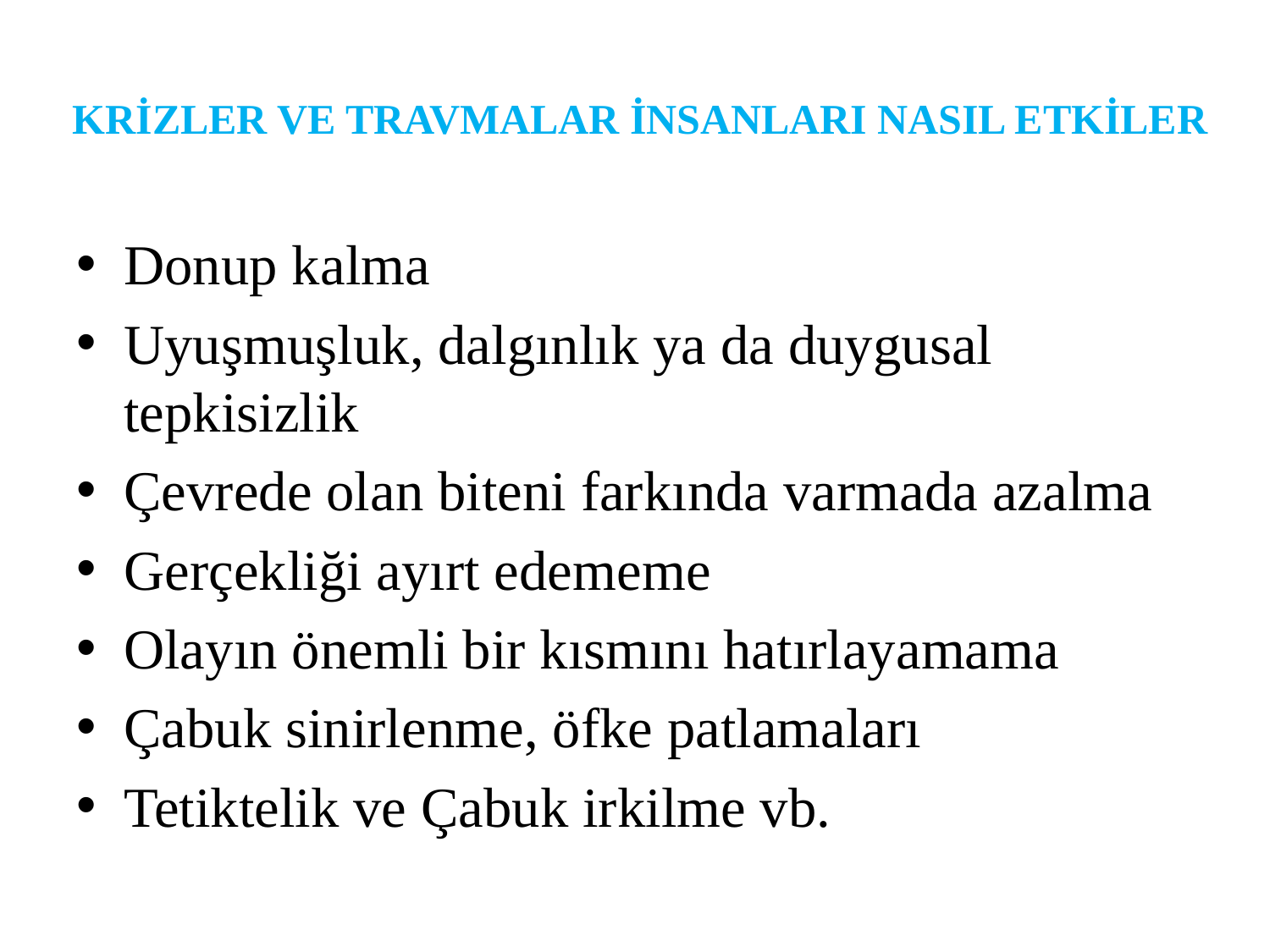

# KRİZLER VE TRAVMALAR İNSANLARI NASIL ETKİLER
Donup kalma
Uyuşmuşluk, dalgınlık ya da duygusal tepkisizlik
Çevrede olan biteni farkında varmada azalma
Gerçekliği ayırt edememe
Olayın önemli bir kısmını hatırlayamama
Çabuk sinirlenme, öfke patlamaları
Tetiktelik ve Çabuk irkilme vb.